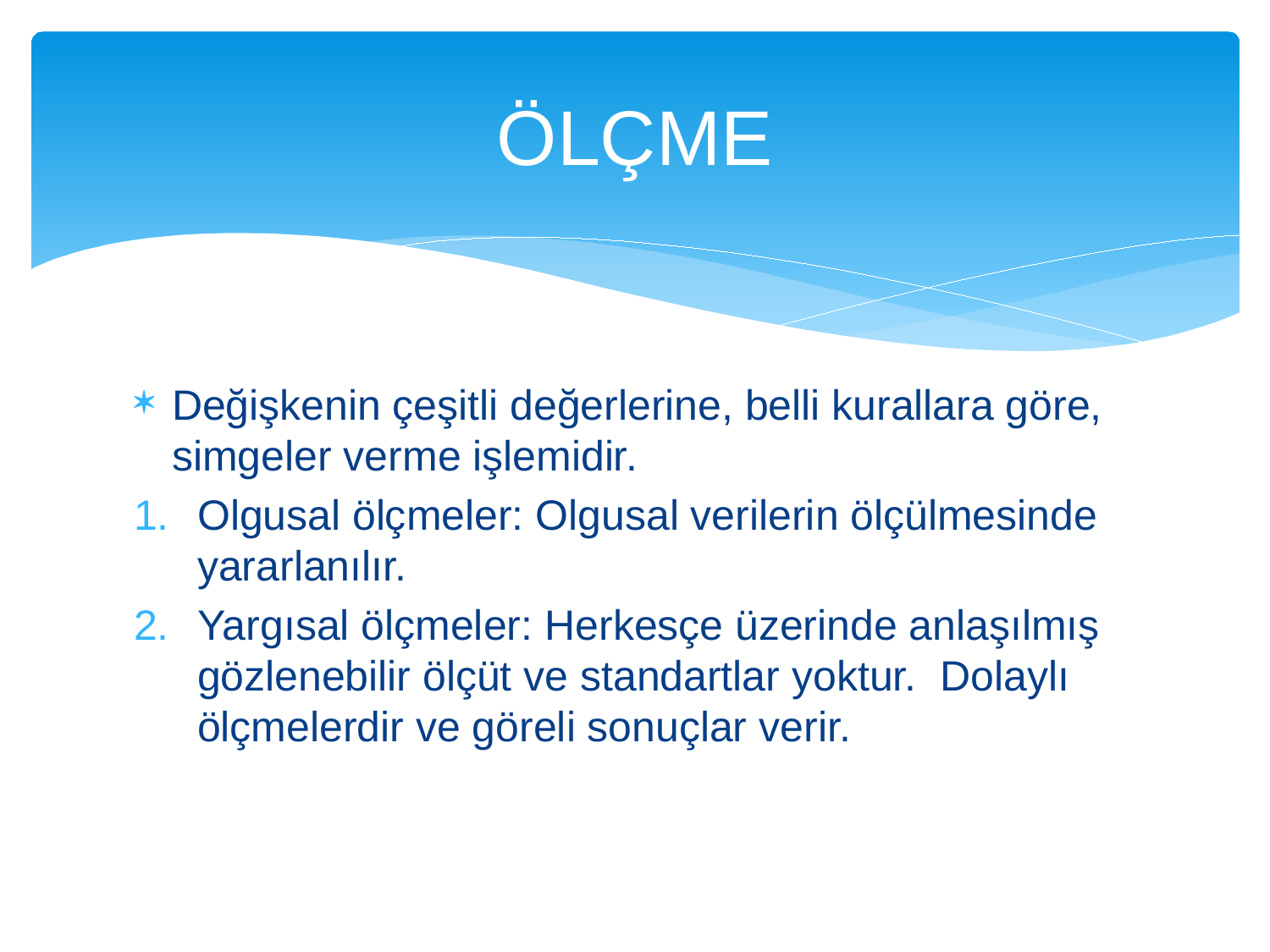

# ÖLÇME
Değişkenin çeşitli değerlerine, belli kurallara göre, simgeler verme işlemidir.
Olgusal ölçmeler: Olgusal verilerin ölçülmesinde yararlanılır.
Yargısal ölçmeler: Herkesçe üzerinde anlaşılmış gözlenebilir ölçüt ve standartlar yoktur.  Dolaylı ölçmelerdir ve göreli sonuçlar verir.